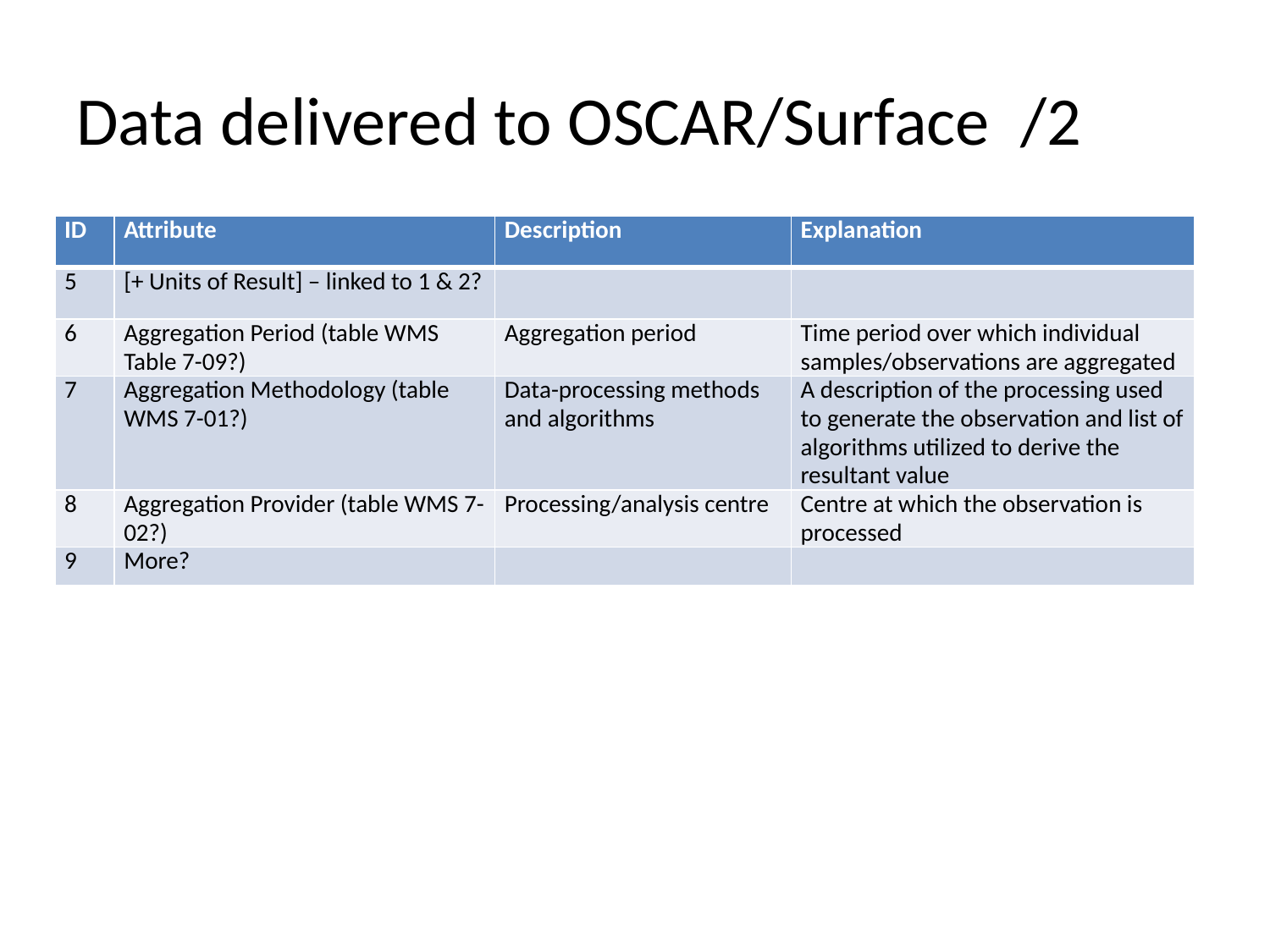

# Data delivered to OSCAR/Surface  /2
| ID | Attribute | Description | Explanation |
| --- | --- | --- | --- |
| 5 | [+ Units of Result] – linked to 1 & 2? |  |  |
| 6 | Aggregation Period (table WMS Table 7-09?) | Aggregation period | Time period over which individual samples/observations are aggregated |
| 7 | Aggregation Methodology (table WMS 7-01?) | Data-processing methods and algorithms | A description of the processing used to generate the observation and list of algorithms utilized to derive the resultant value |
| 8 | Aggregation Provider (table WMS 7-02?) | Processing/analysis centre | Centre at which the observation is processed |
| 9 | More? |  |  |